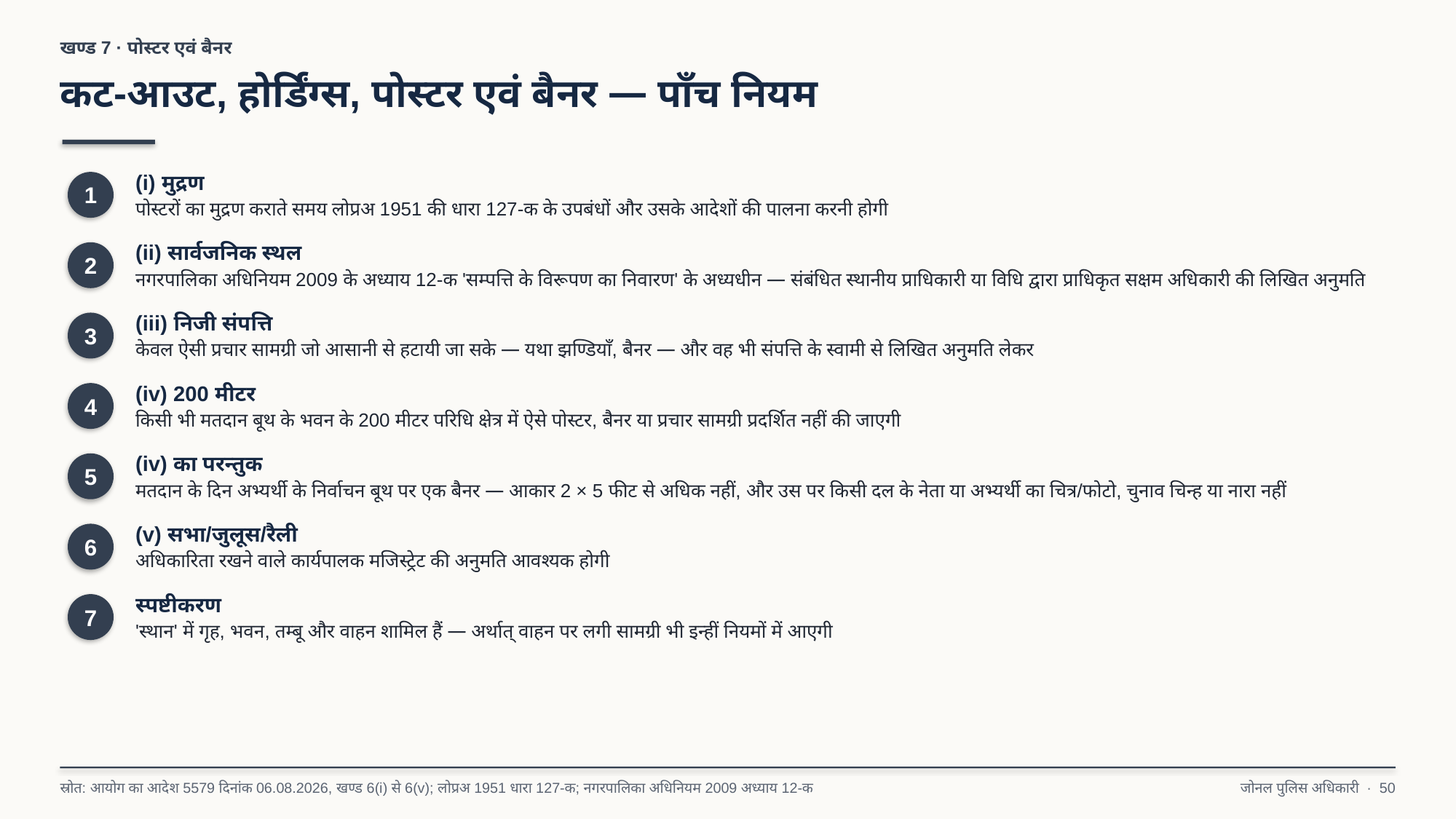

खण्ड 7 · पोस्टर एवं बैनर
कट-आउट, होर्डिंग्स, पोस्टर एवं बैनर — पाँच नियम

(i) मुद्रण
पोस्टरों का मुद्रण कराते समय लोप्रअ 1951 की धारा 127-क के उपबंधों और उसके आदेशों की पालना करनी होगी
1
(ii) सार्वजनिक स्थल
नगरपालिका अधिनियम 2009 के अध्याय 12-क 'सम्पत्ति के विरूपण का निवारण' के अध्यधीन — संबंधित स्थानीय प्राधिकारी या विधि द्वारा प्राधिकृत सक्षम अधिकारी की लिखित अनुमति
2
(iii) निजी संपत्ति
केवल ऐसी प्रचार सामग्री जो आसानी से हटायी जा सके — यथा झण्डियाँ, बैनर — और वह भी संपत्ति के स्वामी से लिखित अनुमति लेकर
3
(iv) 200 मीटर
किसी भी मतदान बूथ के भवन के 200 मीटर परिधि क्षेत्र में ऐसे पोस्टर, बैनर या प्रचार सामग्री प्रदर्शित नहीं की जाएगी
4
(iv) का परन्तुक
मतदान के दिन अभ्यर्थी के निर्वाचन बूथ पर एक बैनर — आकार 2 × 5 फीट से अधिक नहीं, और उस पर किसी दल के नेता या अभ्यर्थी का चित्र/फोटो, चुनाव चिन्ह या नारा नहीं
5
(v) सभा/जुलूस/रैली
अधिकारिता रखने वाले कार्यपालक मजिस्ट्रेट की अनुमति आवश्यक होगी
6
स्पष्टीकरण
'स्थान' में गृह, भवन, तम्बू और वाहन शामिल हैं — अर्थात् वाहन पर लगी सामग्री भी इन्हीं नियमों में आएगी
7

स्रोत: आयोग का आदेश 5579 दिनांक 06.08.2026, खण्ड 6(i) से 6(v); लोप्रअ 1951 धारा 127-क; नगरपालिका अधिनियम 2009 अध्याय 12-क
जोनल पुलिस अधिकारी  ·  50